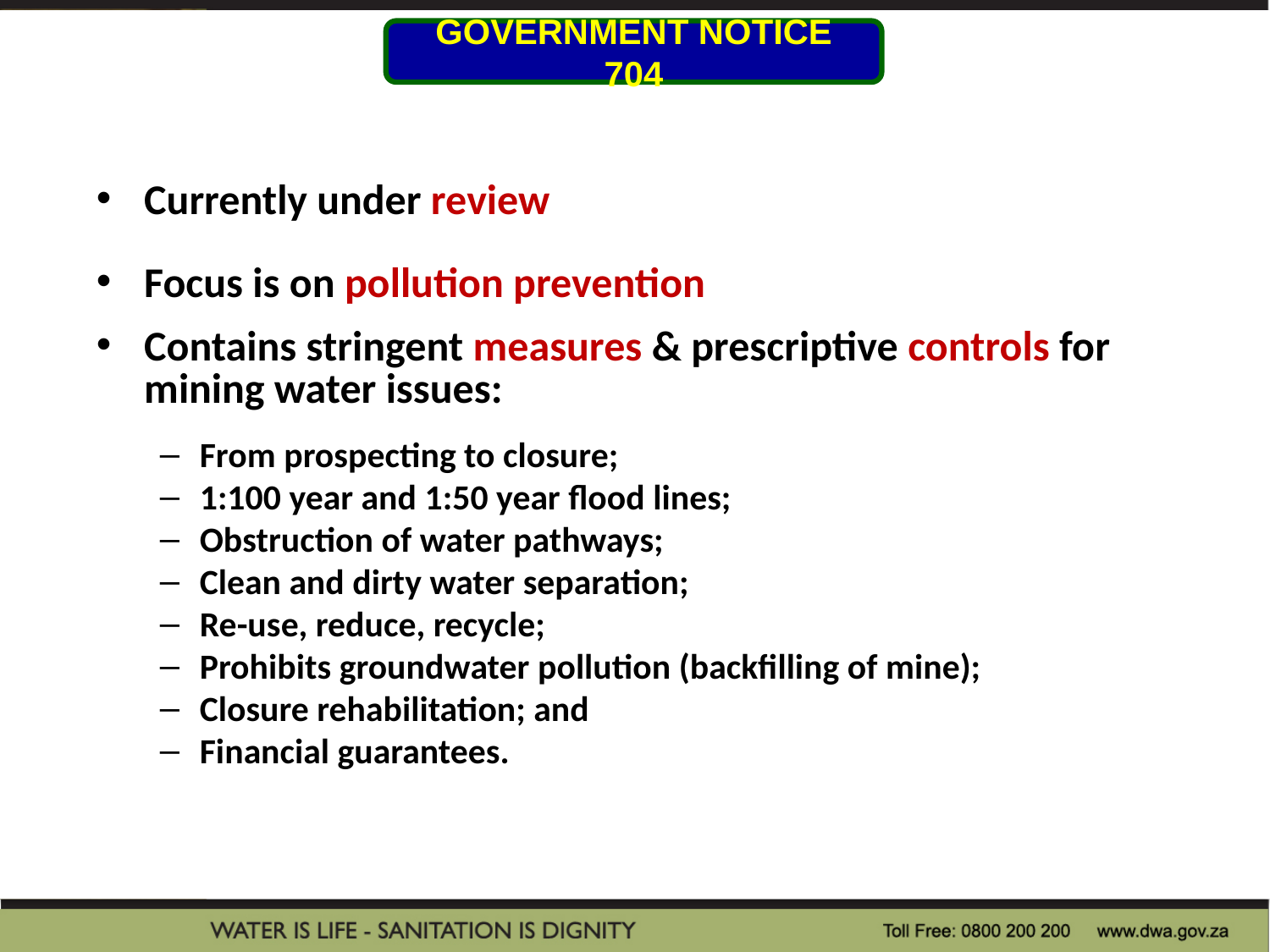

GOVERNMENT NOTICE 704
Currently under review
Focus is on pollution prevention
Contains stringent measures & prescriptive controls for mining water issues:
From prospecting to closure;
1:100 year and 1:50 year flood lines;
Obstruction of water pathways;
Clean and dirty water separation;
Re-use, reduce, recycle;
Prohibits groundwater pollution (backfilling of mine);
Closure rehabilitation; and
Financial guarantees.